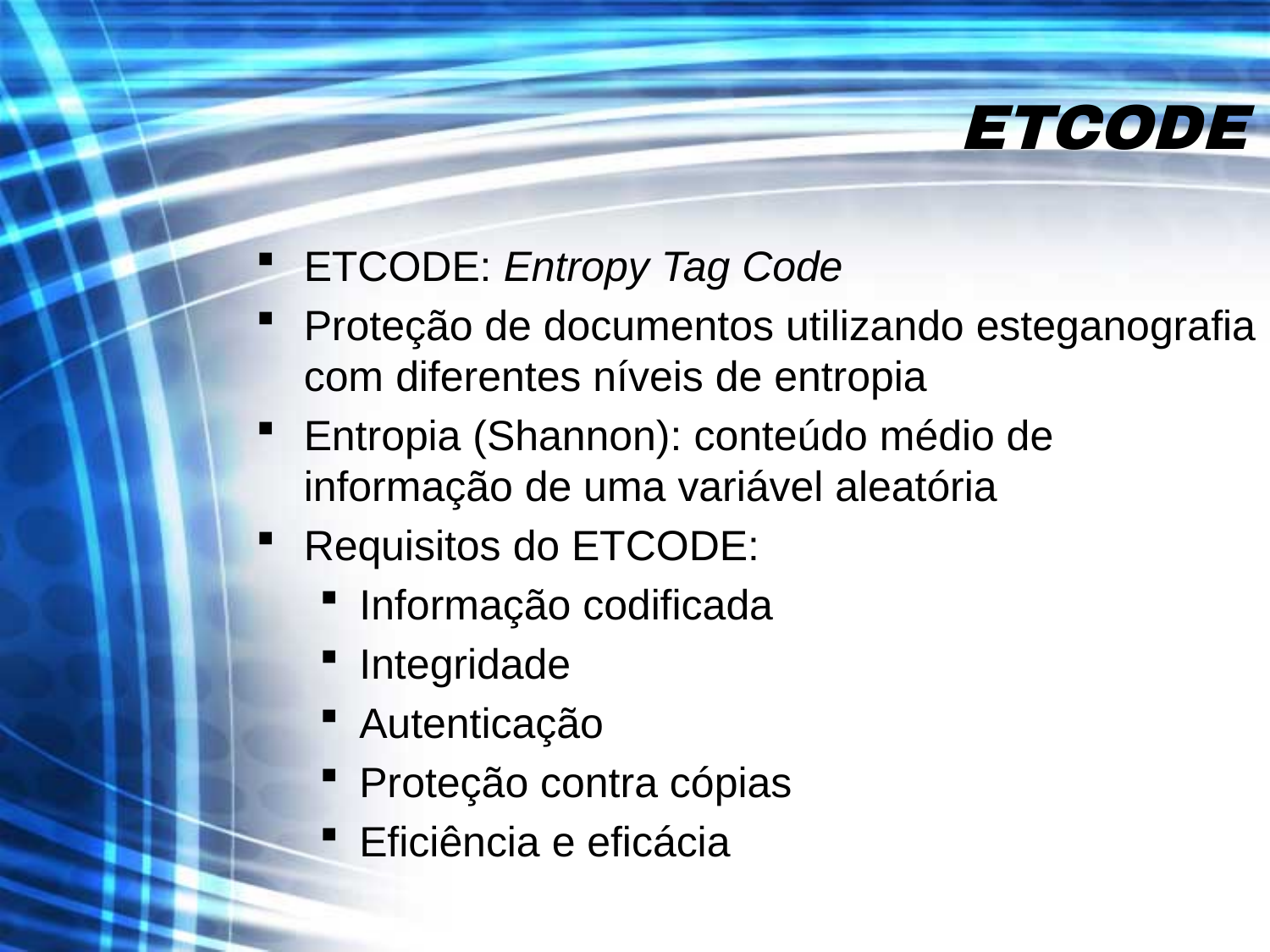

# ETCODE
ETCODE: Entropy Tag Code
Proteção de documentos utilizando esteganografia com diferentes níveis de entropia
Entropia (Shannon): conteúdo médio de informação de uma variável aleatória
Requisitos do ETCODE:
Informação codificada
Integridade
Autenticação
Proteção contra cópias
Eficiência e eficácia